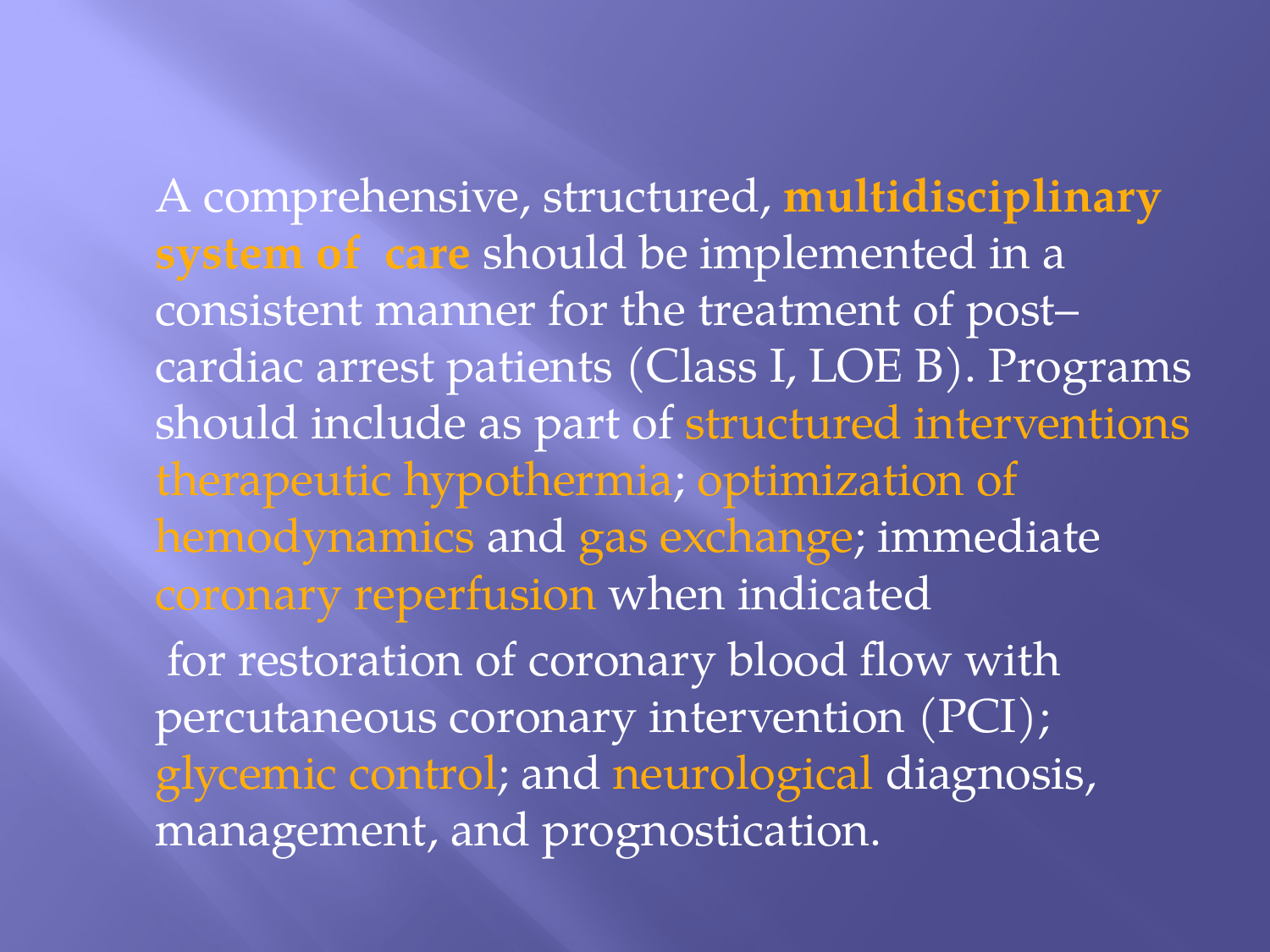

#
     A comprehensive, structured, multidisciplinary system of  care should be implemented in a consistent manner for the treatment of post– cardiac arrest patients (Class I, LOE B). Programs should include as part of structured interventions therapeutic hypothermia; optimization of hemodynamics and gas exchange; immediate coronary reperfusion when indicated
      for restoration of coronary blood flow with percutaneous coronary intervention (PCI); glycemic control; and neurological diagnosis, management, and prognostication.